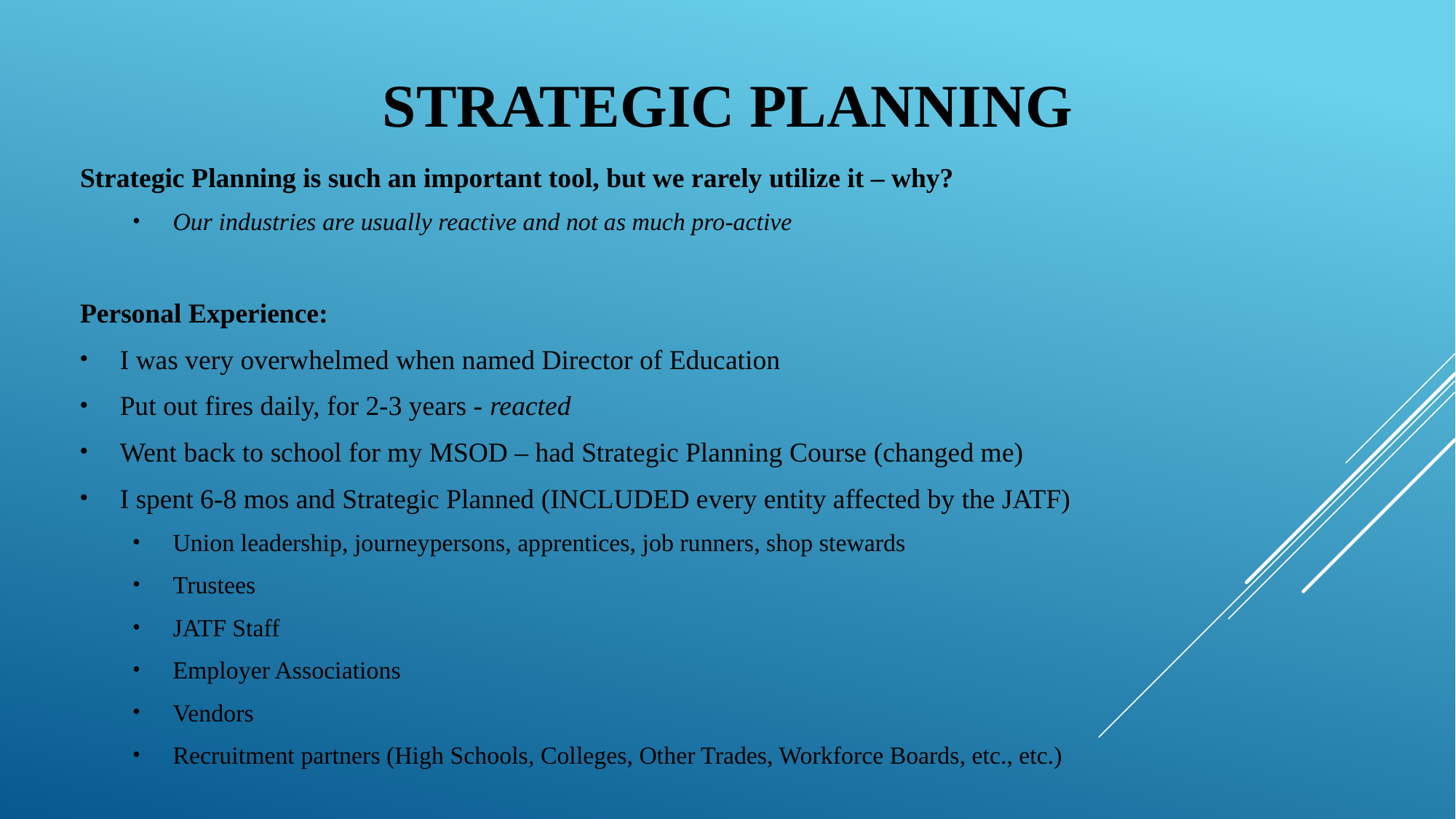

# Strategic Planning
Strategic Planning is such an important tool, but we rarely utilize it – why?
	Our industries are usually reactive and not as much pro-active

Personal Experience:
I was very overwhelmed when named Director of Education
Put out fires daily, for 2-3 years - reacted
Went back to school for my MSOD – had Strategic Planning Course (changed me)
I spent 6-8 mos and Strategic Planned (INCLUDED every entity affected by the JATF)
Union leadership, journeypersons, apprentices, job runners, shop stewards
Trustees
JATF Staff
Employer Associations
Vendors
Recruitment partners (High Schools, Colleges, Other Trades, Workforce Boards, etc., etc.)